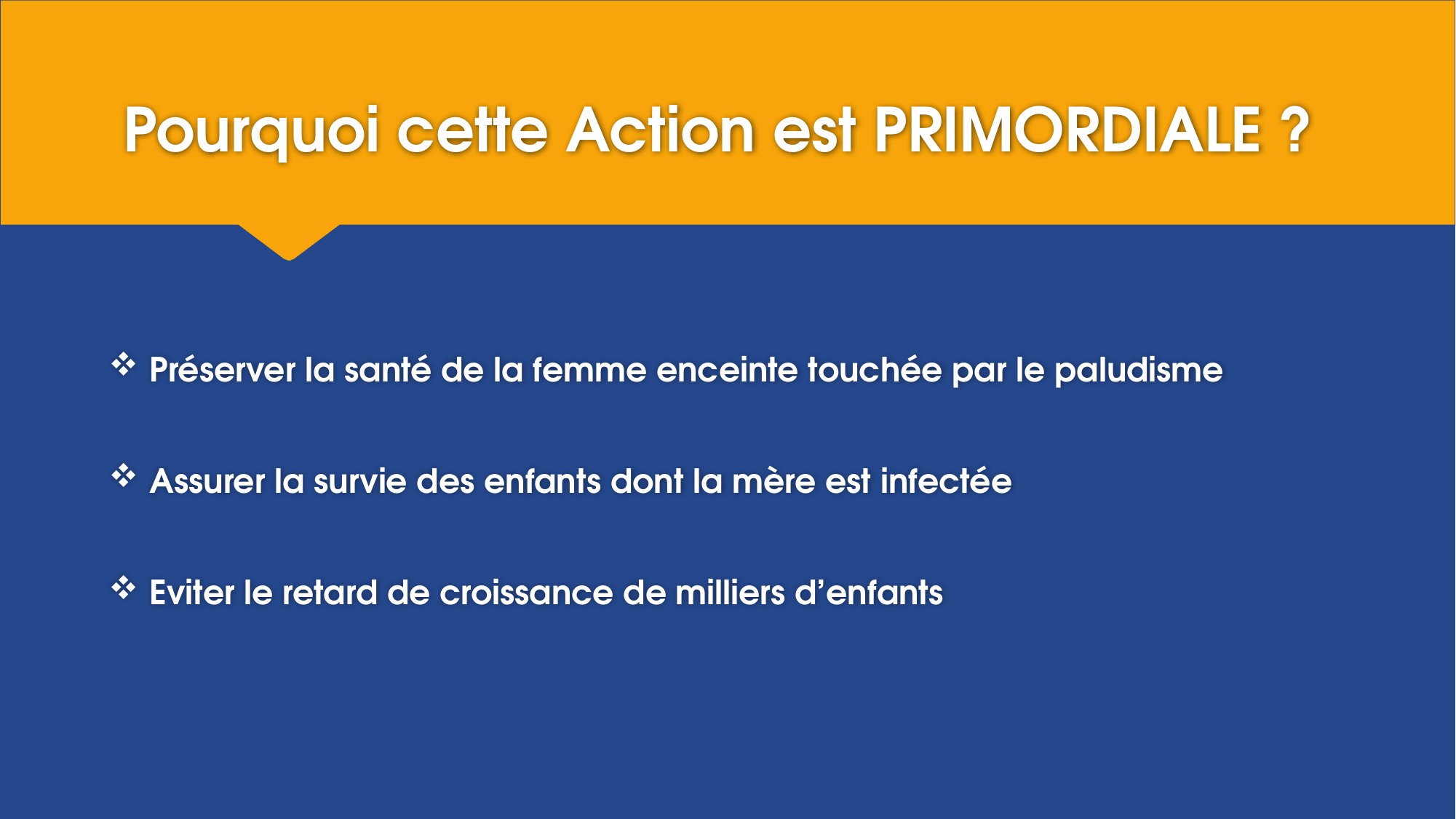

# Pourquoi cette Action est PRIMORDIALE ?
Préserver la santé de la femme enceinte touchée par le paludisme

Assurer la survie des enfants dont la mère est infectée

Eviter le retard de croissance de milliers d’enfants